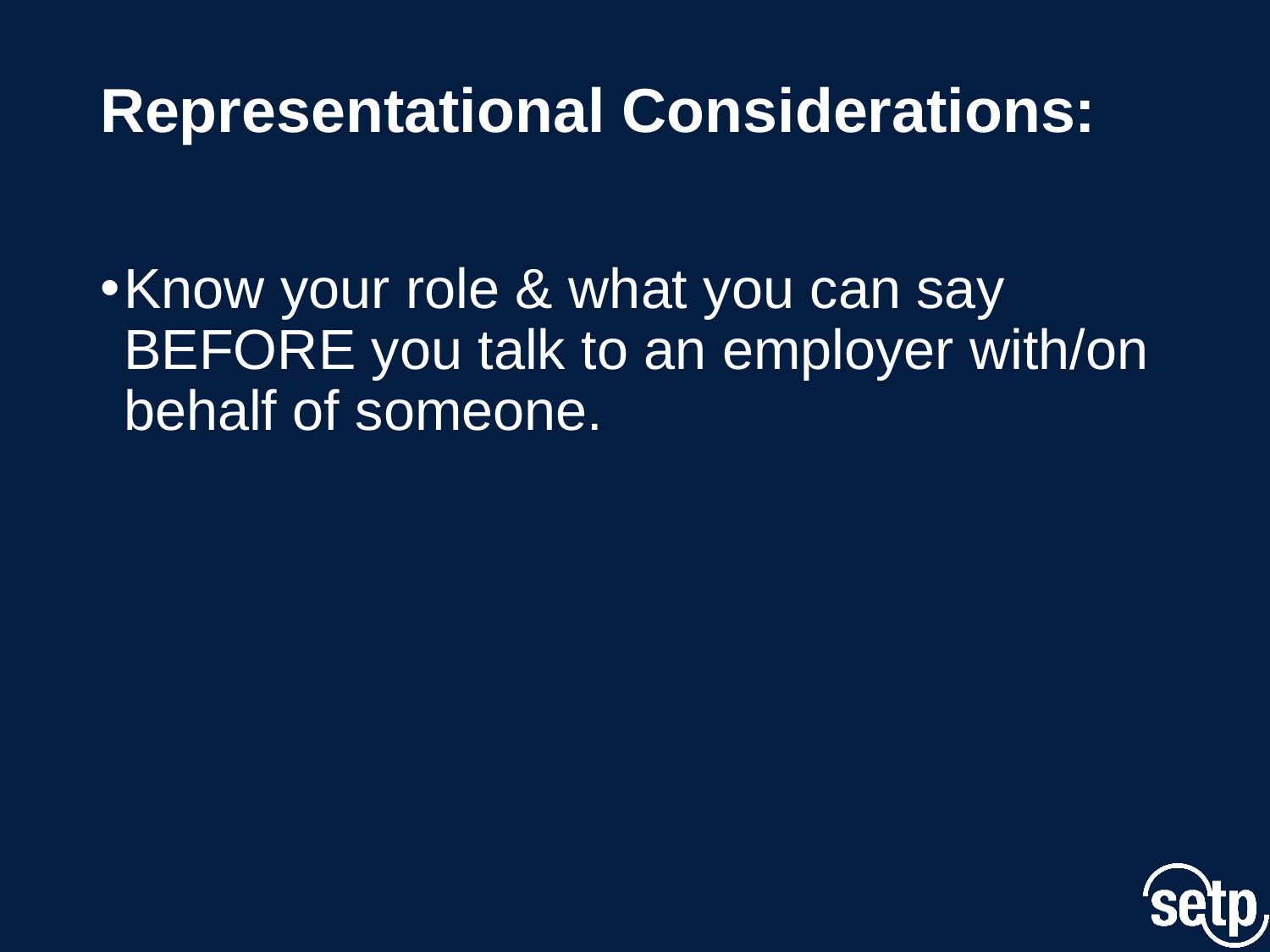

# Representational Considerations:
Know your role & what you can say BEFORE you talk to an employer with/on behalf of someone.